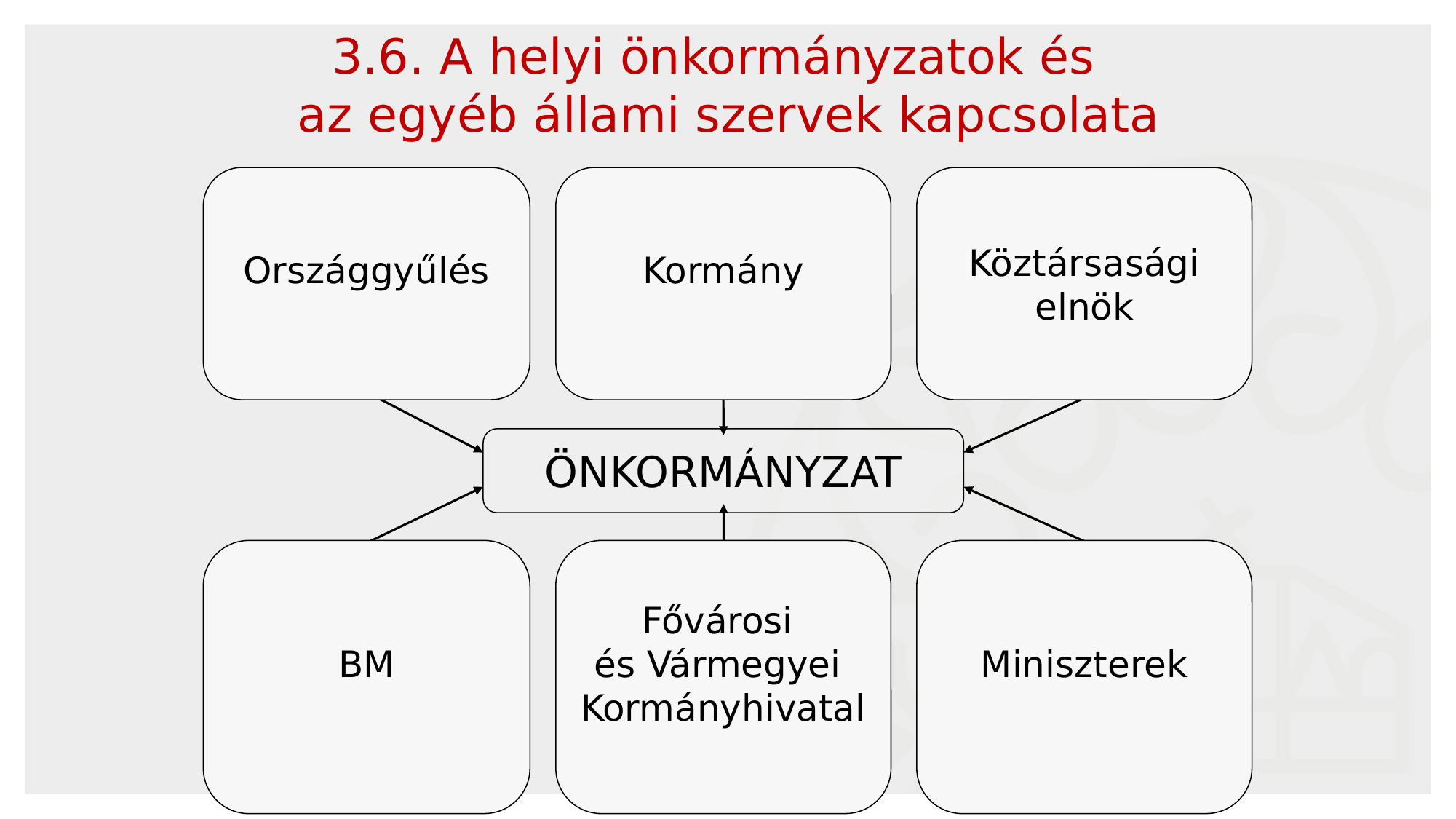

3.6. A helyi önkormányzatok és
az egyéb állami szervek kapcsolata
Országgyűlés

Köztársasági
elnök
Kormány

ÖNKORMÁNYZAT

BM

Fővárosi
és Vármegyei
Kormányhivatal

Miniszterek